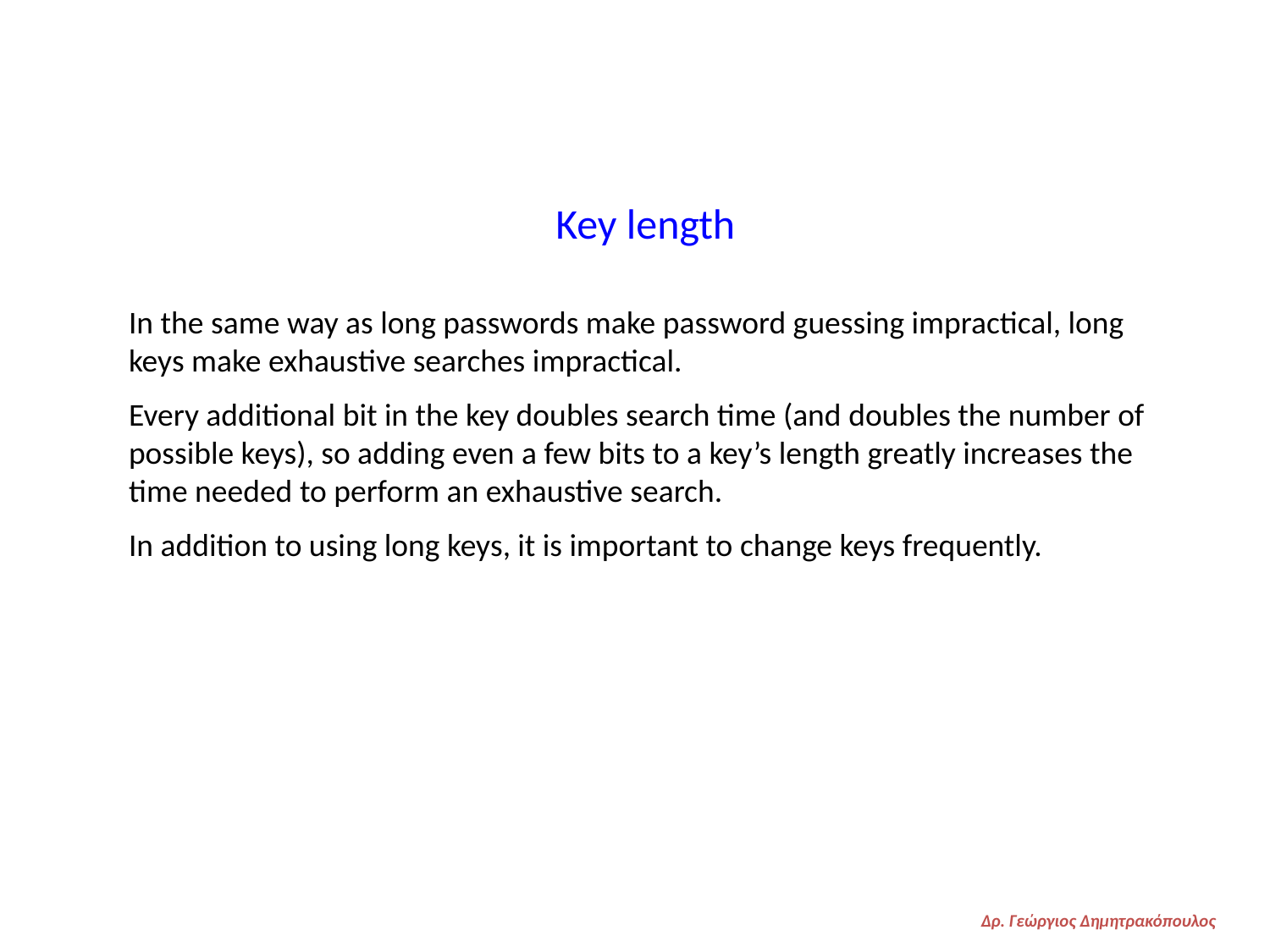

Key length
In the same way as long passwords make password guessing impractical, long keys make exhaustive searches impractical.
Every additional bit in the key doubles search time (and doubles the number of possible keys), so adding even a few bits to a key’s length greatly increases the time needed to perform an exhaustive search.
In addition to using long keys, it is important to change keys frequently.
Δρ. Γεώργιος Δημητρακόπουλος